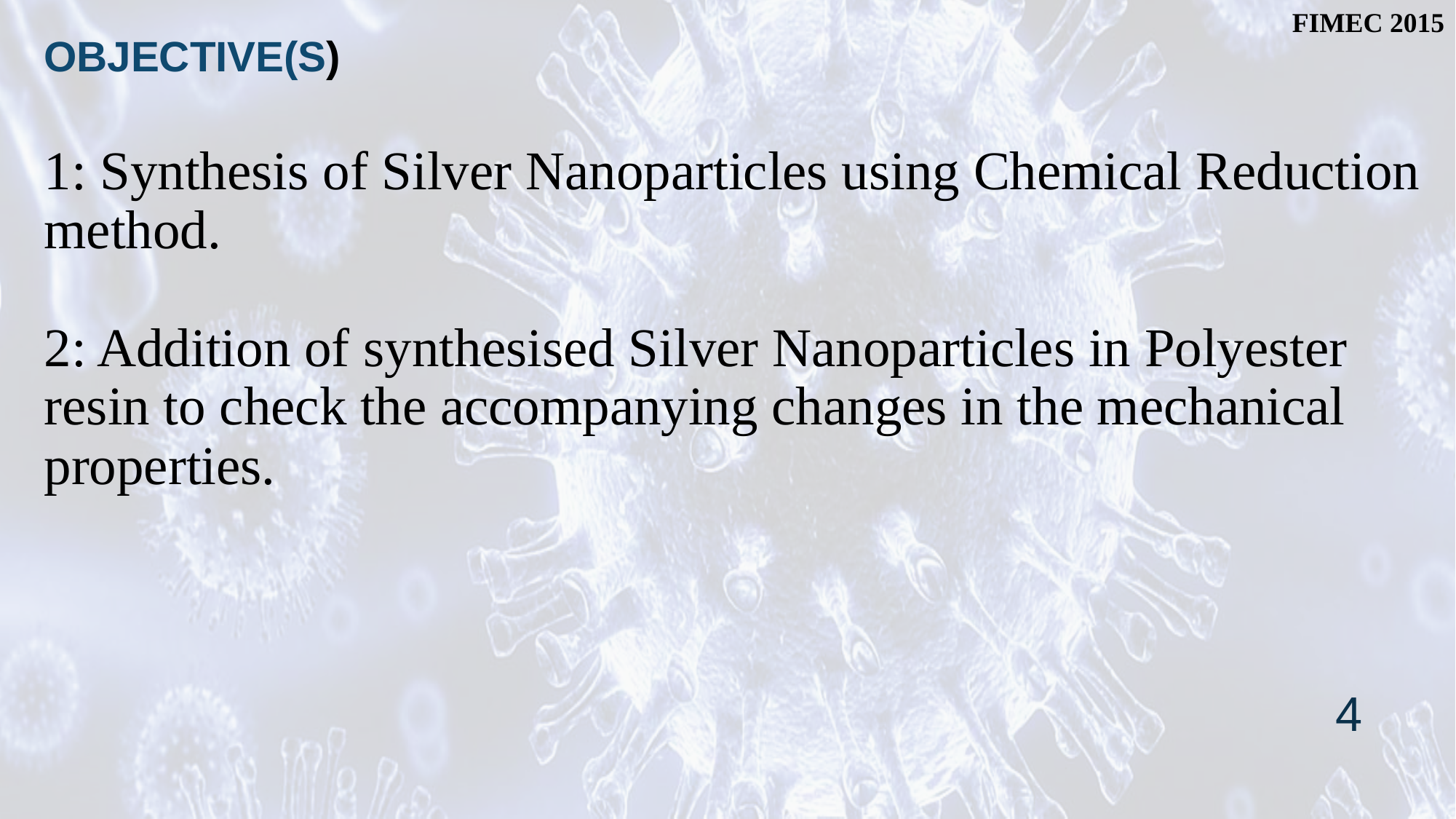

OBJECTIVE(S)
# 1: Synthesis of Silver Nanoparticles using Chemical Reduction method. 2: Addition of synthesised Silver Nanoparticles in Polyester resin to check the accompanying changes in the mechanical properties.
4